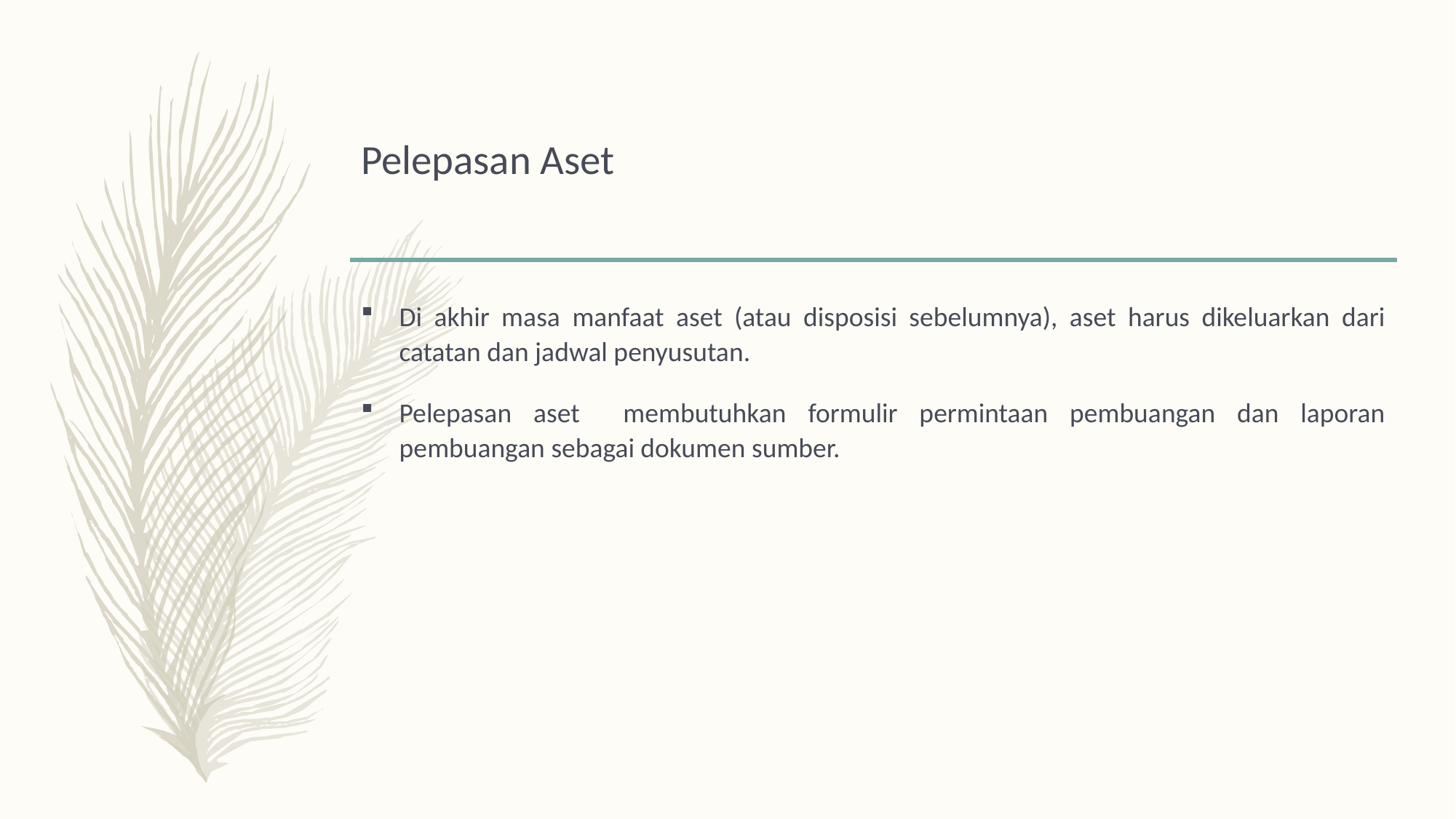

# Pelepasan Aset
Di akhir masa manfaat aset (atau disposisi sebelumnya), aset harus dikeluarkan dari catatan dan jadwal penyusutan.
Pelepasan aset  membutuhkan formulir permintaan pembuangan dan laporan pembuangan sebagai dokumen sumber.